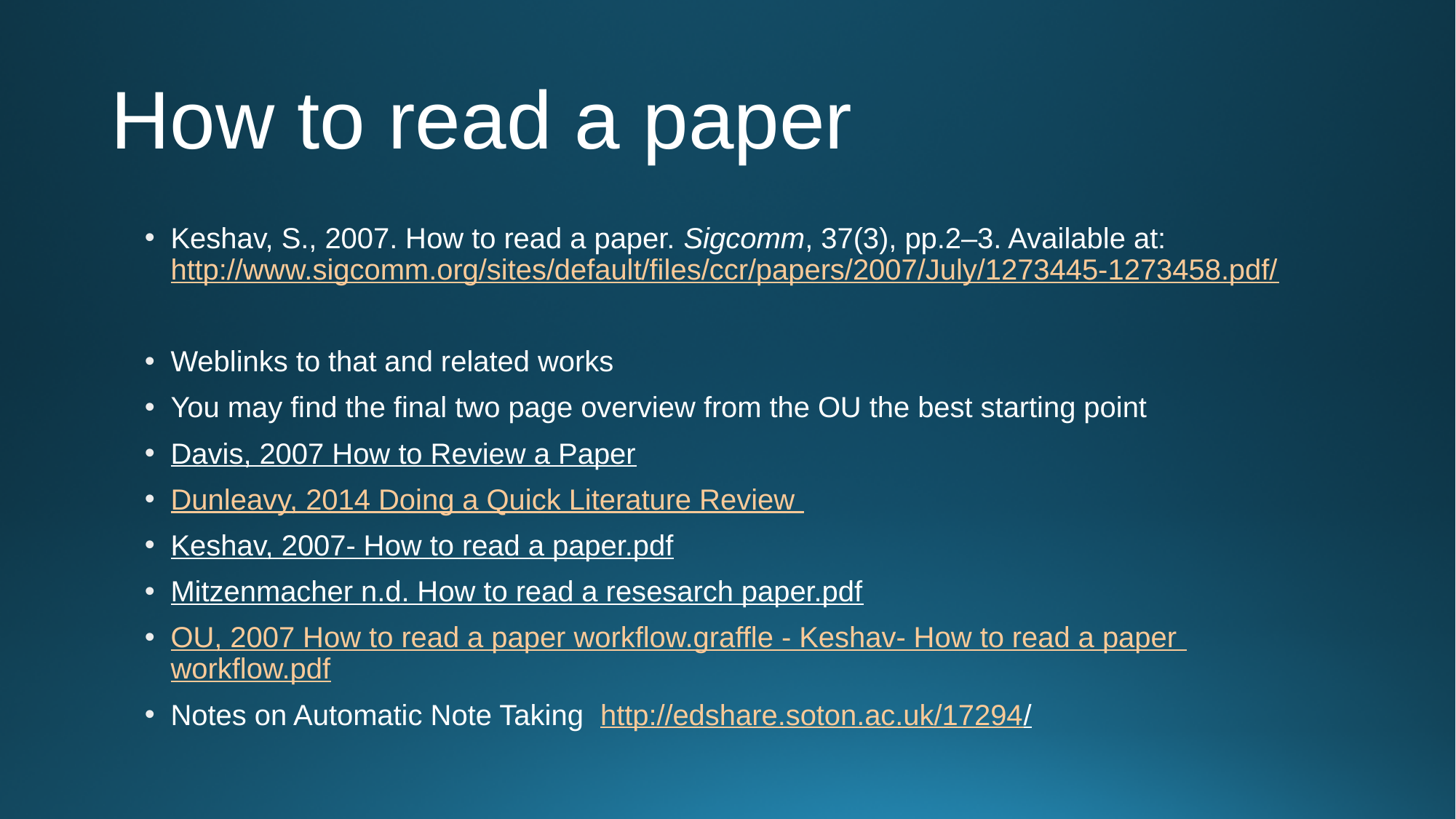

# How to read a paper
Keshav, S., 2007. How to read a paper. Sigcomm, 37(3), pp.2–3. Available at: http://www.sigcomm.org/sites/default/files/ccr/papers/2007/July/1273445-1273458.pdf/

Weblinks to that and related works
You may find the final two page overview from the OU the best starting point
Davis, 2007 How to Review a Paper
Dunleavy, 2014 Doing a Quick Literature Review
Keshav, 2007- How to read a paper.pdf
Mitzenmacher n.d. How to read a resesarch paper.pdf
OU, 2007 How to read a paper workflow.graffle - Keshav- How to read a paper workflow.pdf
Notes on Automatic Note Taking  http://edshare.soton.ac.uk/17294/